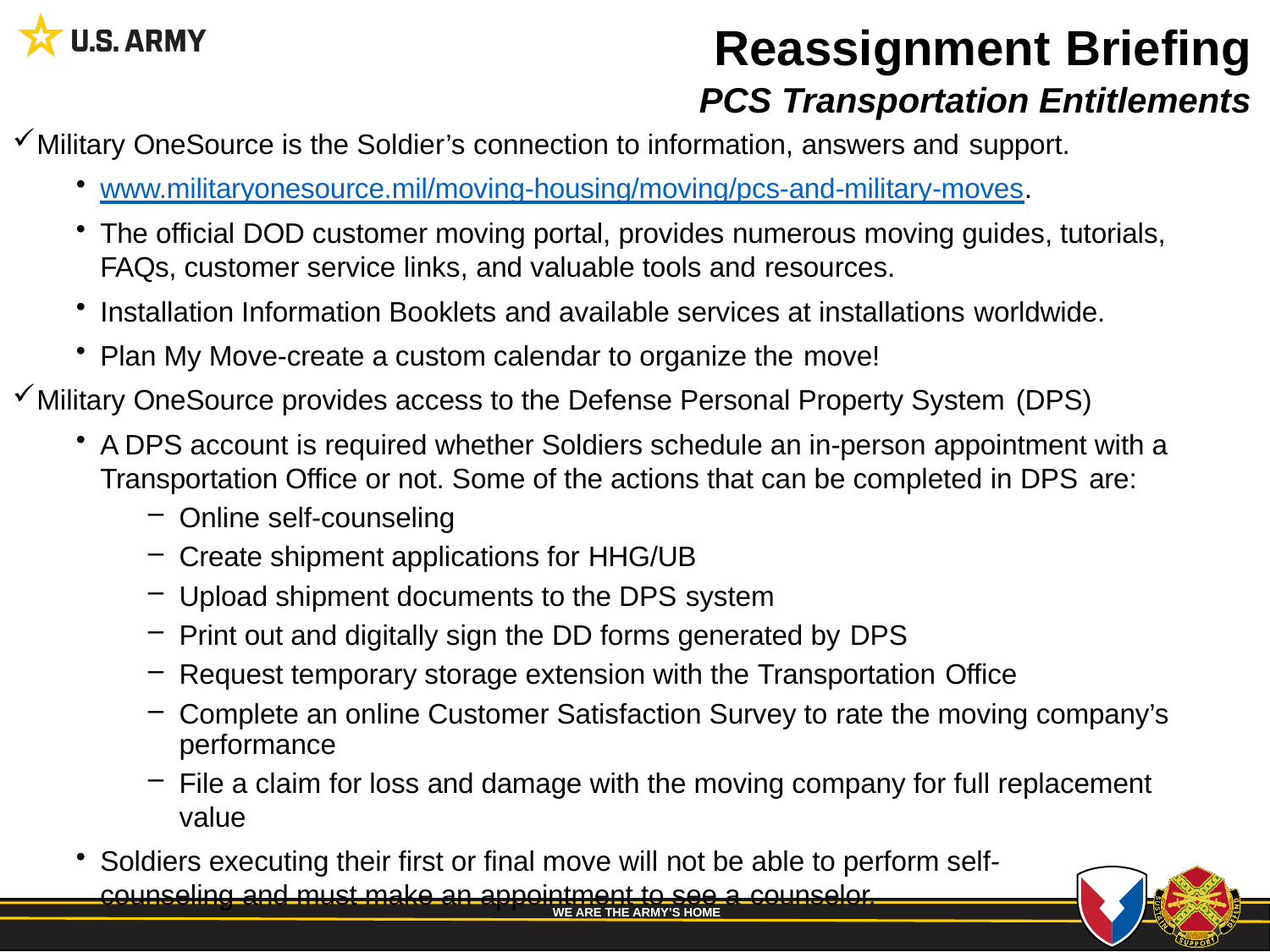

Reassignment Briefing
PCS Transportation Entitlements
Military OneSource is the Soldier’s connection to information, answers and support.
www.militaryonesource.mil/moving-housing/moving/pcs-and-military-moves.
The official DOD customer moving portal, provides numerous moving guides, tutorials,  FAQs, customer service links, and valuable tools and resources.
Installation Information Booklets and available services at installations worldwide.
Plan My Move-create a custom calendar to organize the move!
Military OneSource provides access to the Defense Personal Property System (DPS)
A DPS account is required whether Soldiers schedule an in-person appointment with a  Transportation Office or not. Some of the actions that can be completed in DPS are:
Online self-counseling
Create shipment applications for HHG/UB
Upload shipment documents to the DPS system
Print out and digitally sign the DD forms generated by DPS
Request temporary storage extension with the Transportation Office
Complete an online Customer Satisfaction Survey to rate the moving company’s  performance
File a claim for loss and damage with the moving company for full replacement value
Soldiers executing their first or final move will not be able to perform self-  counseling and must make an appointment to see a counselor.